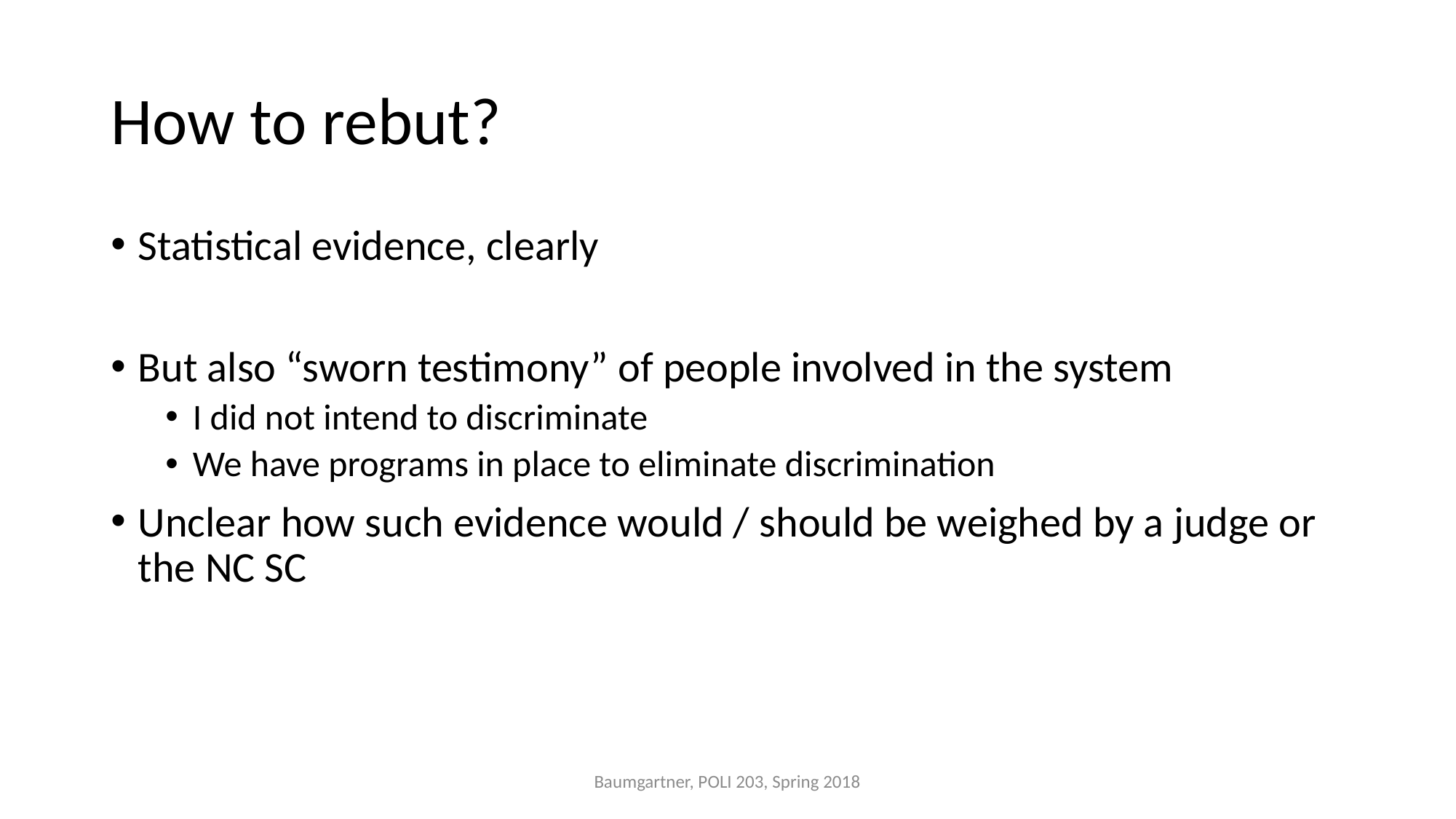

# How to rebut?
Statistical evidence, clearly

But also “sworn testimony” of people involved in the system
I did not intend to discriminate
We have programs in place to eliminate discrimination
Unclear how such evidence would / should be weighed by a judge or the NC SC
Baumgartner, POLI 203, Spring 2018